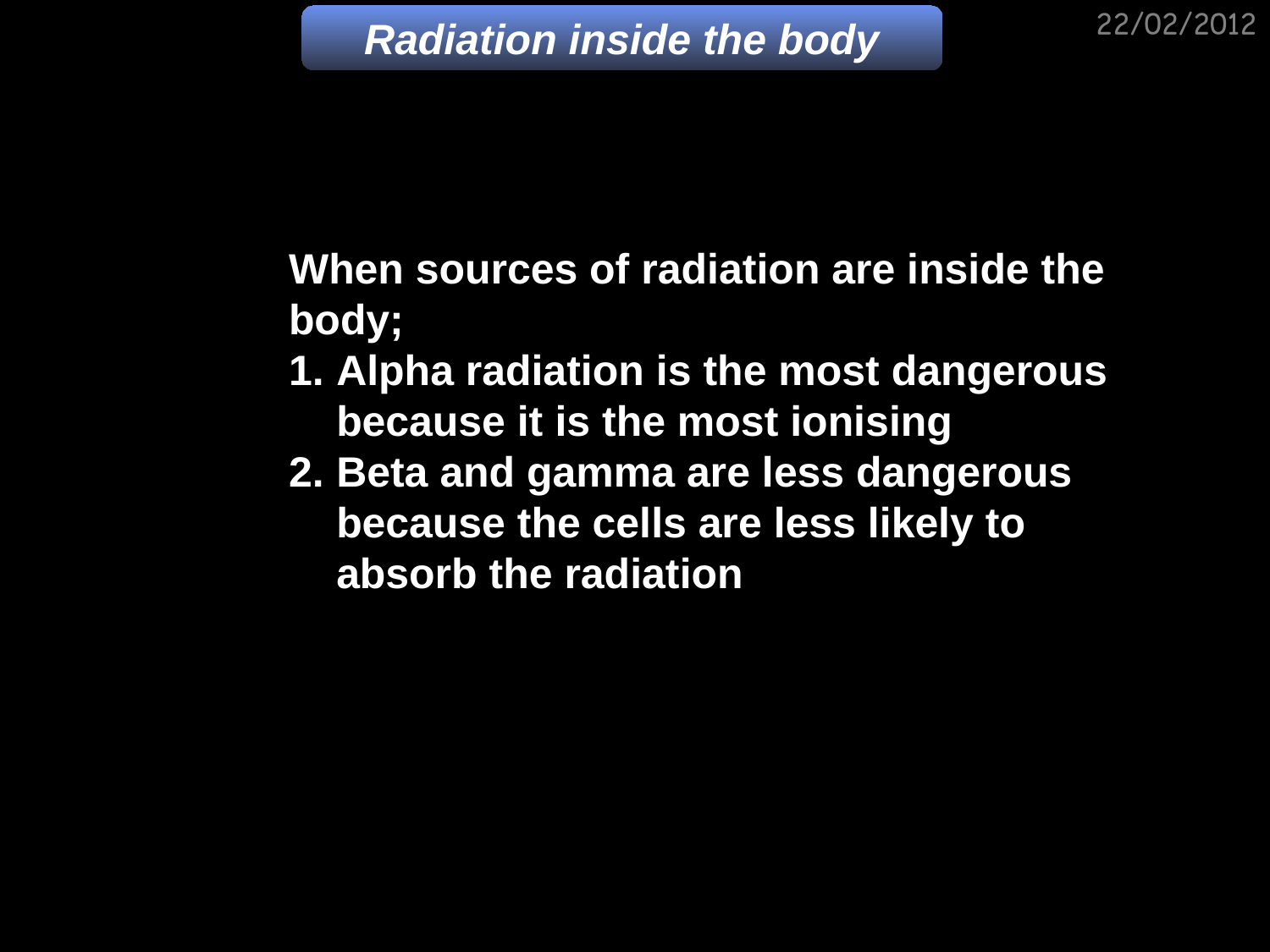

22/02/2012
Radiation inside the body
When sources of radiation are inside the
body;
Alpha radiation is the most dangerous because it is the most ionising
Beta and gamma are less dangerous because the cells are less likely to absorb the radiation
# Radiation inside the body